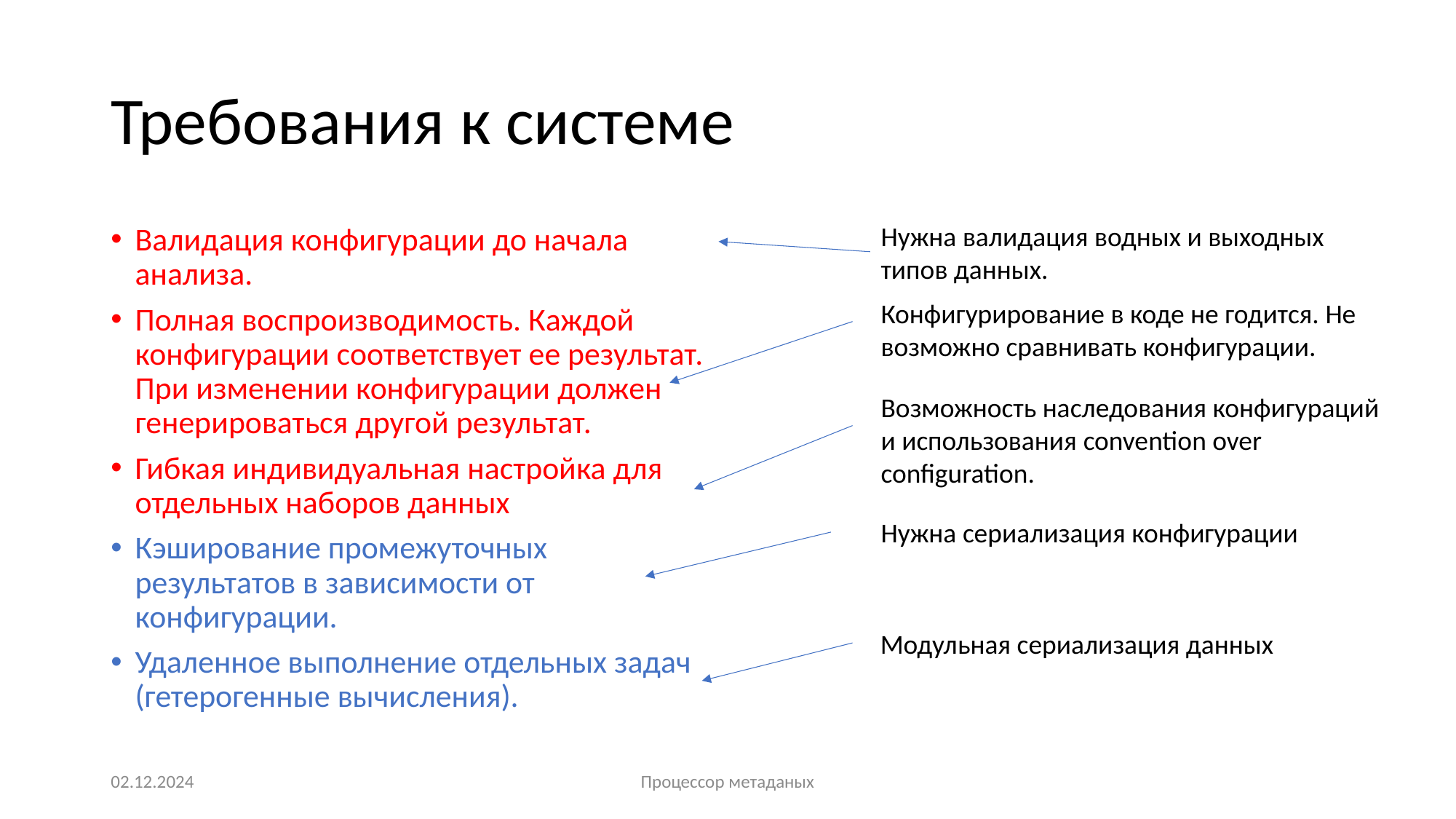

# Требования к системе
Нужна валидация водных и выходных типов данных.
Валидация конфигурации до начала анализа.
Полная воспроизводимость. Каждой конфигурации соответствует ее результат. При изменении конфигурации должен генерироваться другой результат.
Гибкая индивидуальная настройка для отдельных наборов данных
Кэширование промежуточных результатов в зависимости от конфигурации.
Удаленное выполнение отдельных задач (гетерогенные вычисления).
Конфигурирование в коде не годится. Не возможно сравнивать конфигурации.
Возможность наследования конфигураций и использования convention over configuration.
Нужна сериализация конфигурации
Модульная сериализация данных
02.12.2024
Процессор метаданых